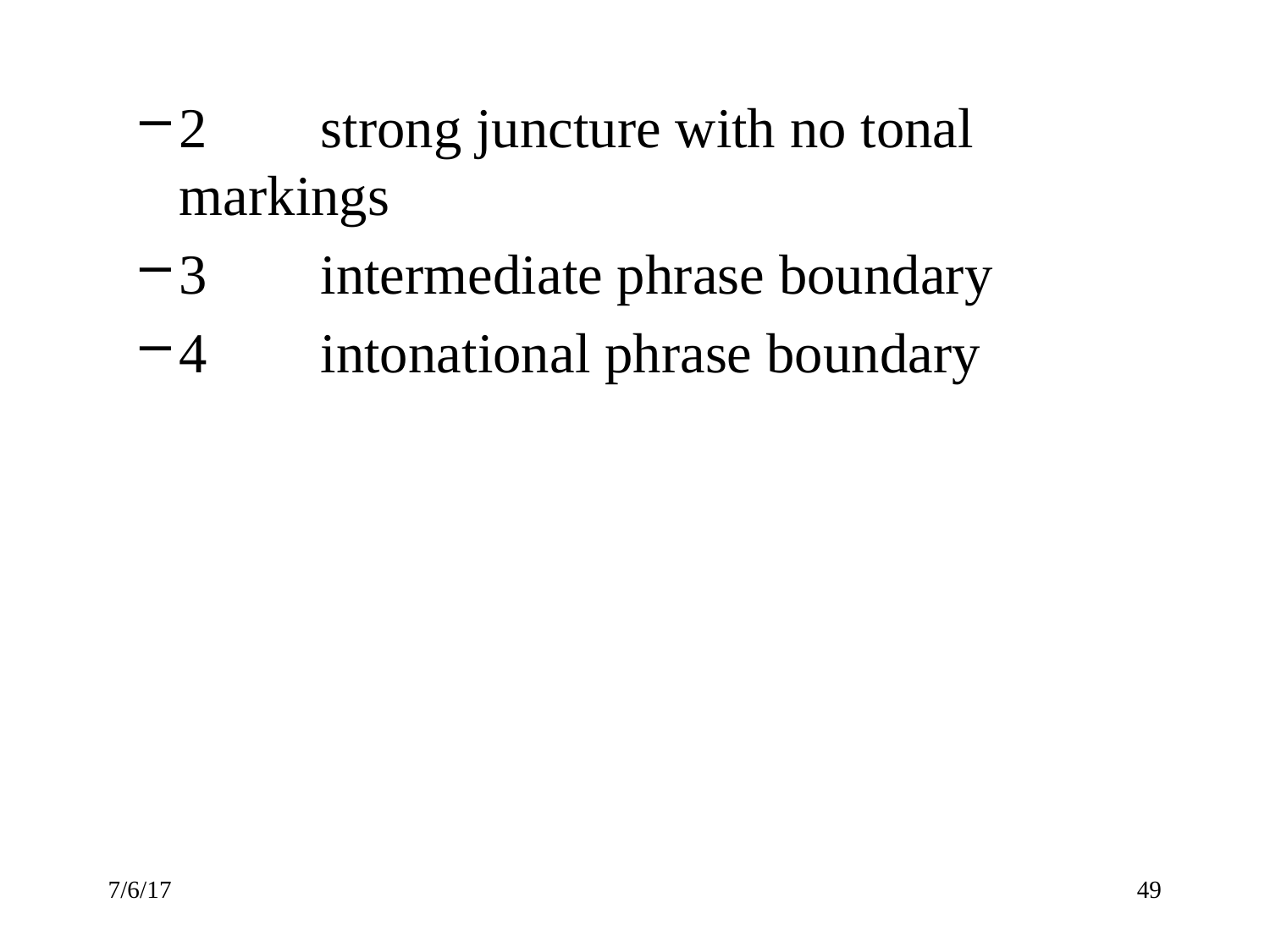

2	 strong juncture with no tonal markings
3	 intermediate phrase boundary
4	 intonational phrase boundary

7/6/17
49